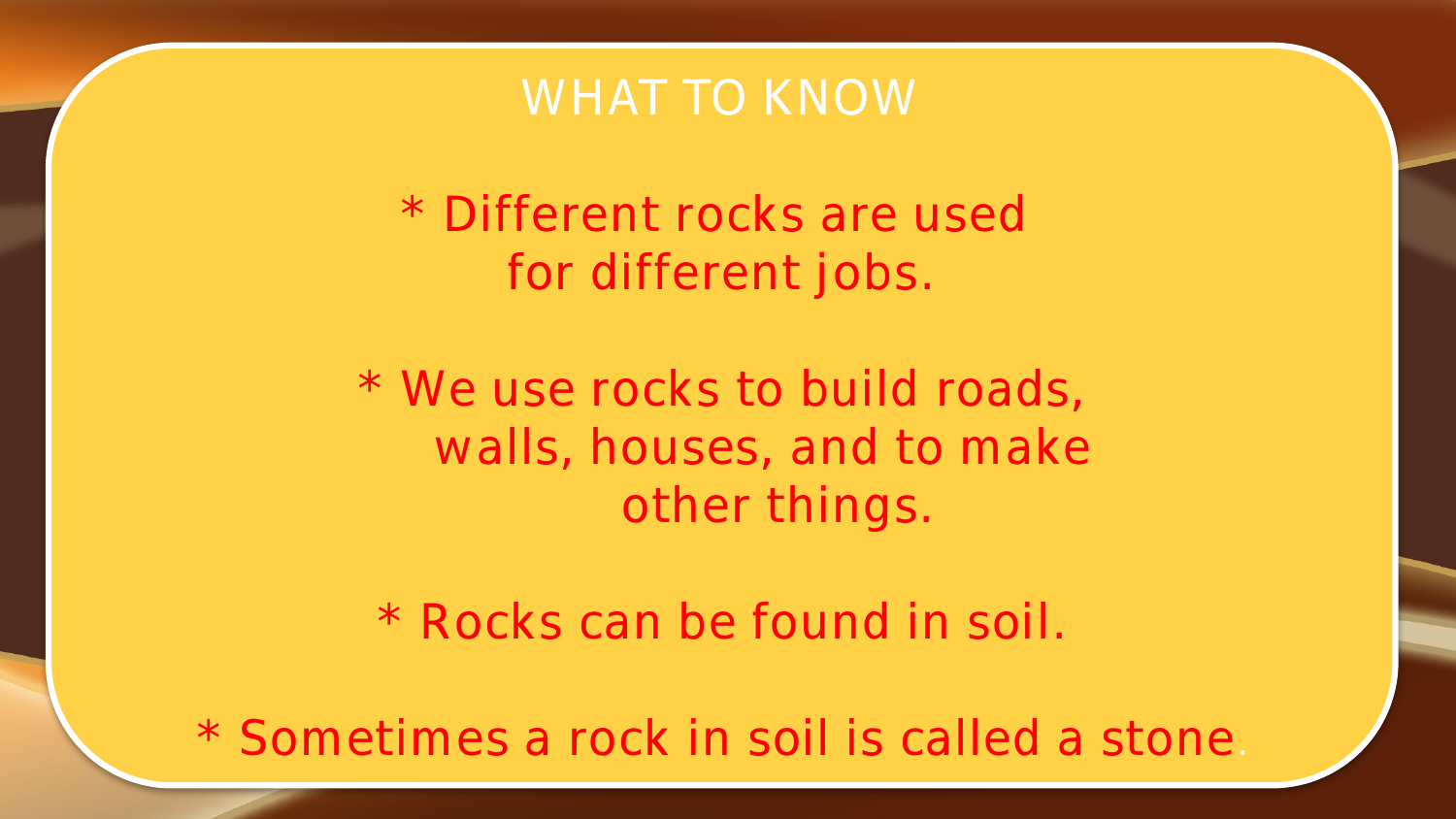

WHAT TO KNOW

* Different rocks are used
for different jobs.

* We use rocks to build roads,
      walls, houses, and to make
        other things.

* Rocks can be found in soil.

* Sometimes a rock in soil is called a stone.